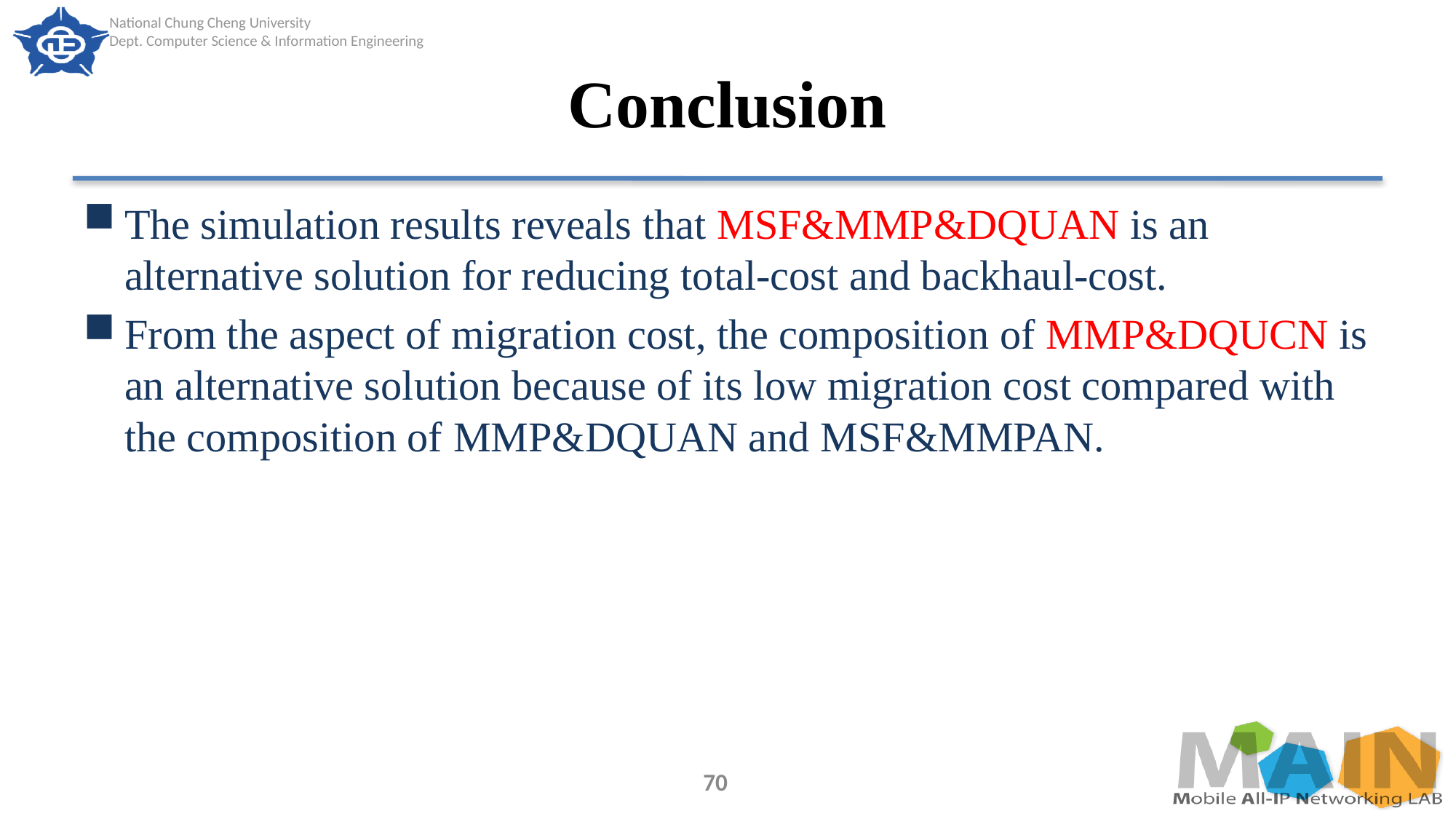

# Conclusion
The simulation results reveals that MSF&MMP&DQUAN is an alternative solution for reducing total-cost and backhaul-cost.
From the aspect of migration cost, the composition of MMP&DQUCN is an alternative solution because of its low migration cost compared with the composition of MMP&DQUAN and MSF&MMPAN.
70